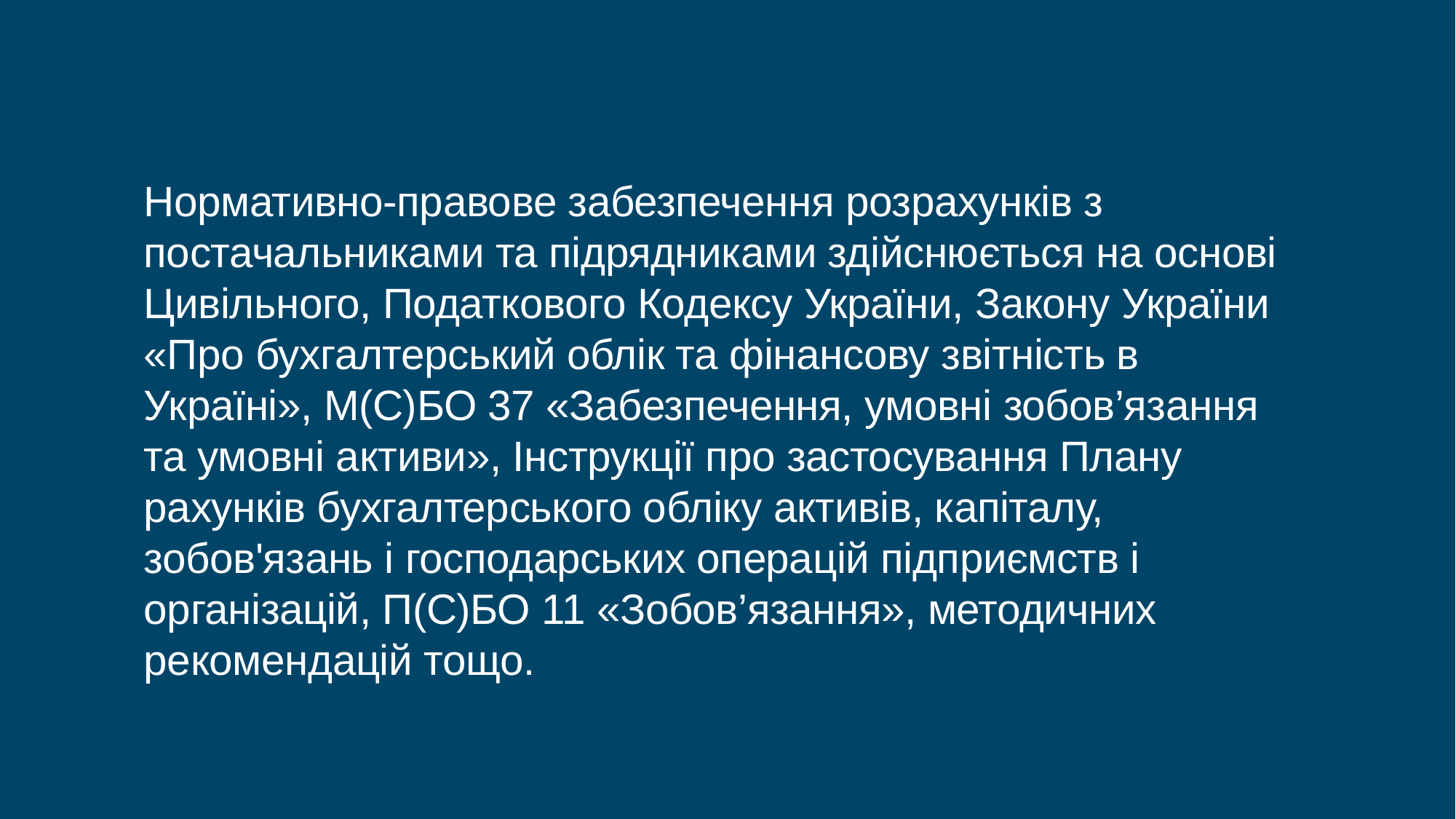

Останній слайд

Нормативно-правове забезпечення розрахунків з постачальниками та підрядниками здійснюється на основі Цивільного, Податкового Кодексу України, Закону України «Про бухгалтерський облік та фінансову звітність в Україні», М(С)БО 37 «Забезпечення, умовні зобов’язання та умовні активи», Інструкції про застосування Плану рахунків бухгалтерського обліку активів, капіталу, зобов'язань і господарських операцій підприємств і організацій, П(С)БО 11 «Зобов’язання», методичних рекомендацій тощо.